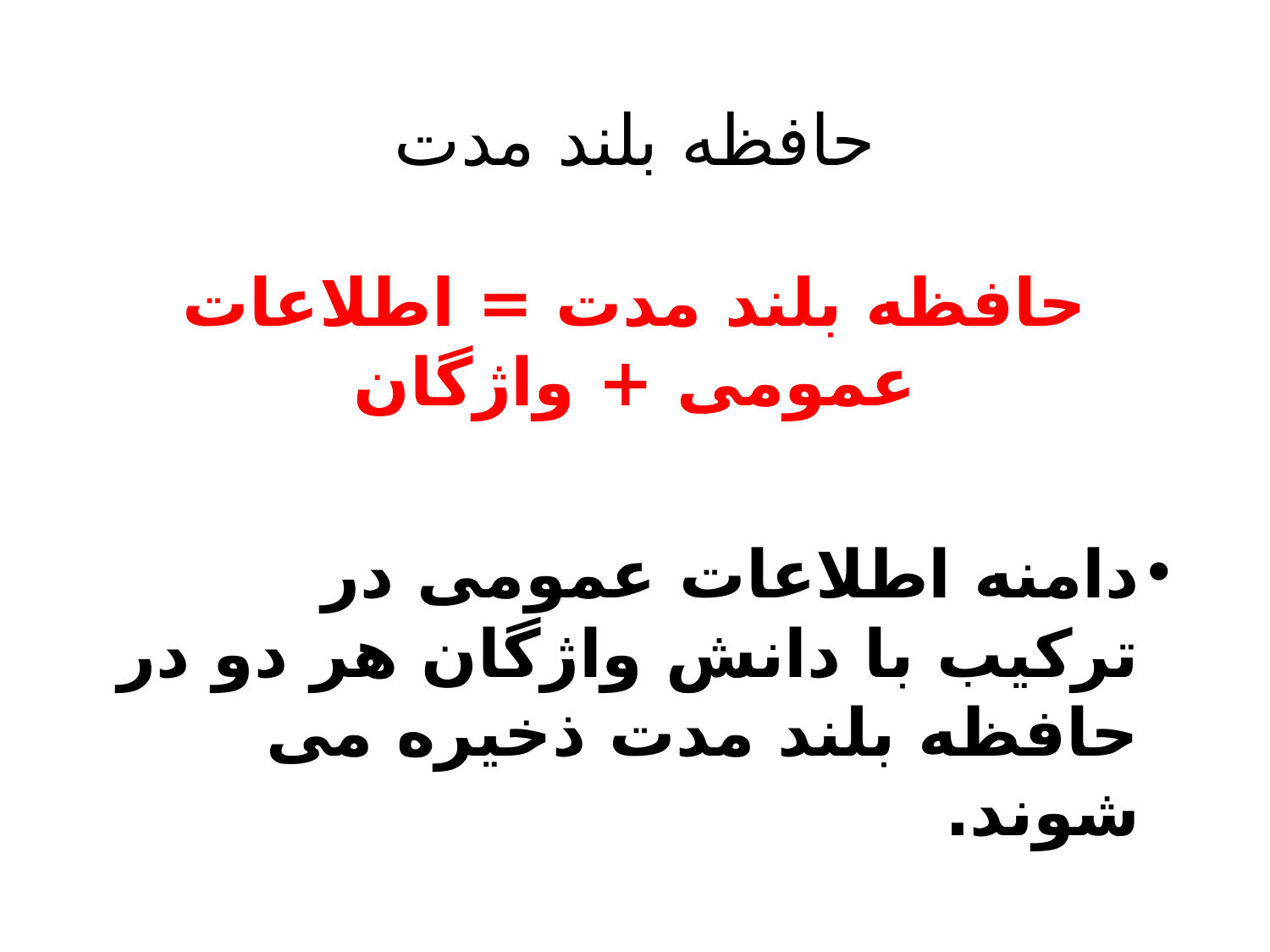

# حافظه بلند مدت
حافظه بلند مدت = اطلاعات عمومی + واژگان

دامنه اطلاعات عمومی در ترکیب با دانش واژگان هر دو در حافظه بلند مدت ذخیره می شوند.